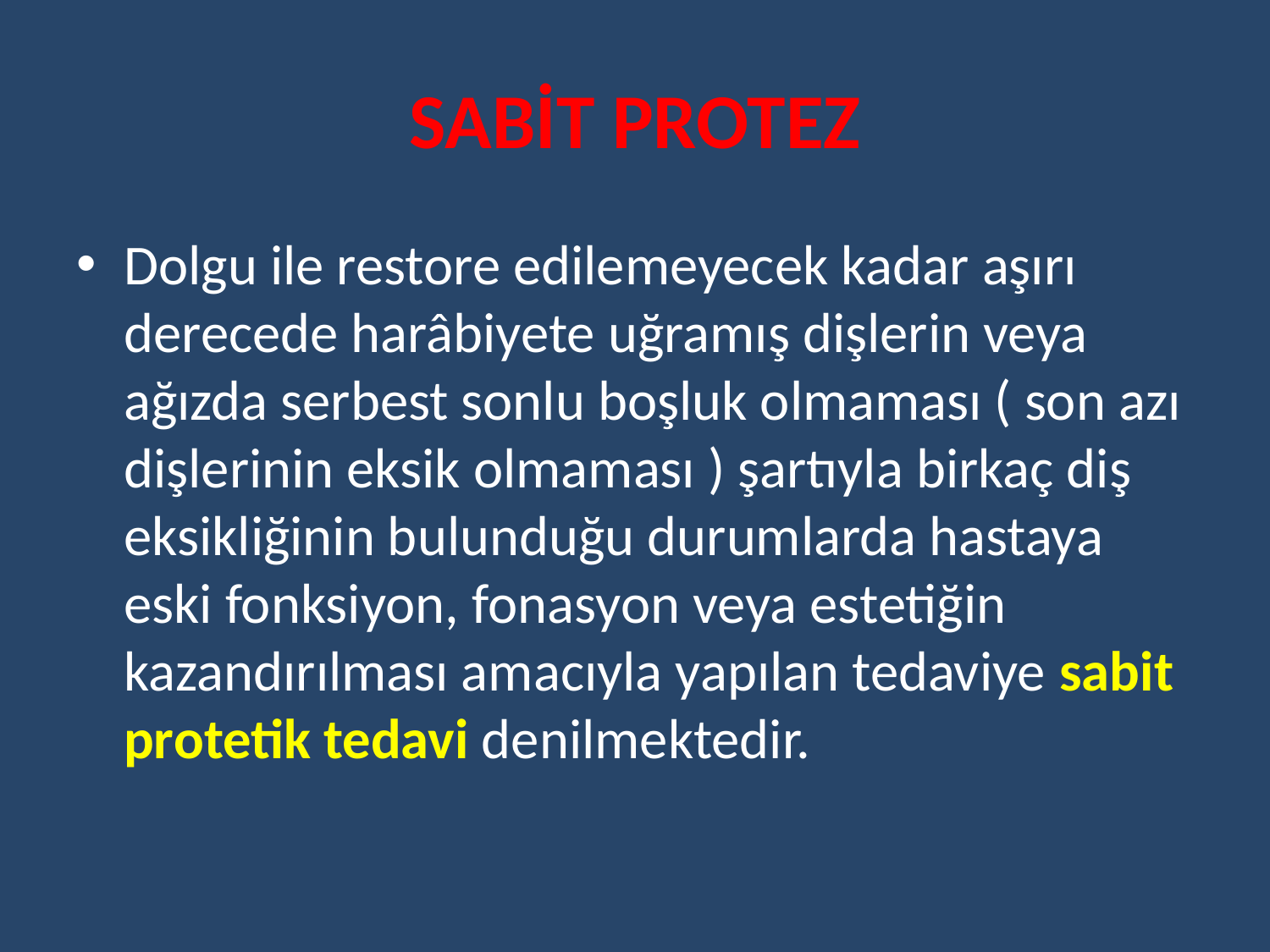

# SABİT PROTEZ
Dolgu ile restore edilemeyecek kadar aşırı derecede harâbiyete uğramış dişlerin veya ağızda serbest sonlu boşluk olmaması ( son azı dişlerinin eksik olmaması ) şartıyla birkaç diş eksikliğinin bulunduğu durumlarda hastaya eski fonksiyon, fonasyon veya estetiğin kazandırılması amacıyla yapılan tedaviye sabit protetik tedavi denilmektedir.